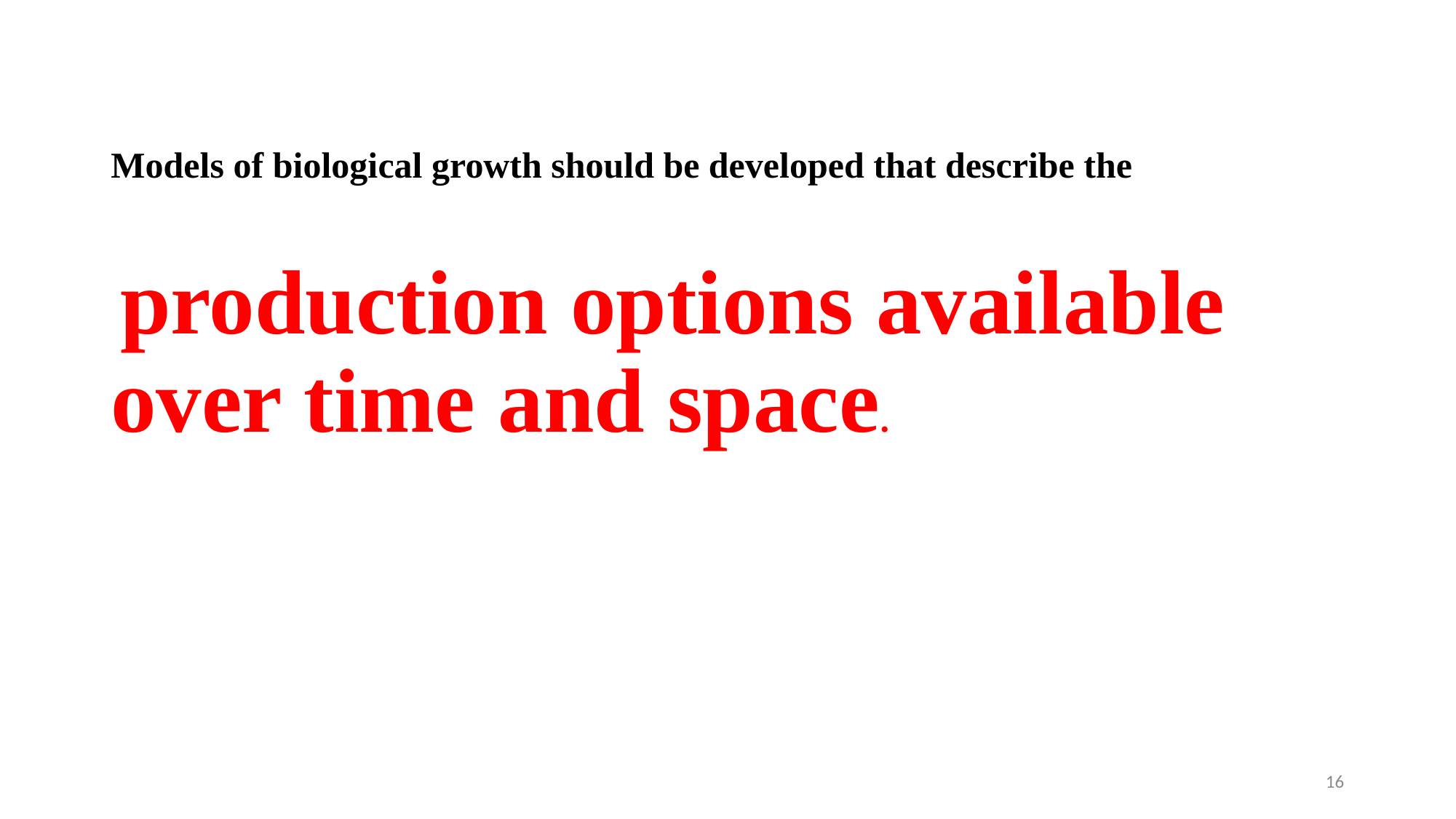

Models of biological growth should be developed that describe the

 production options available over time and space.
16